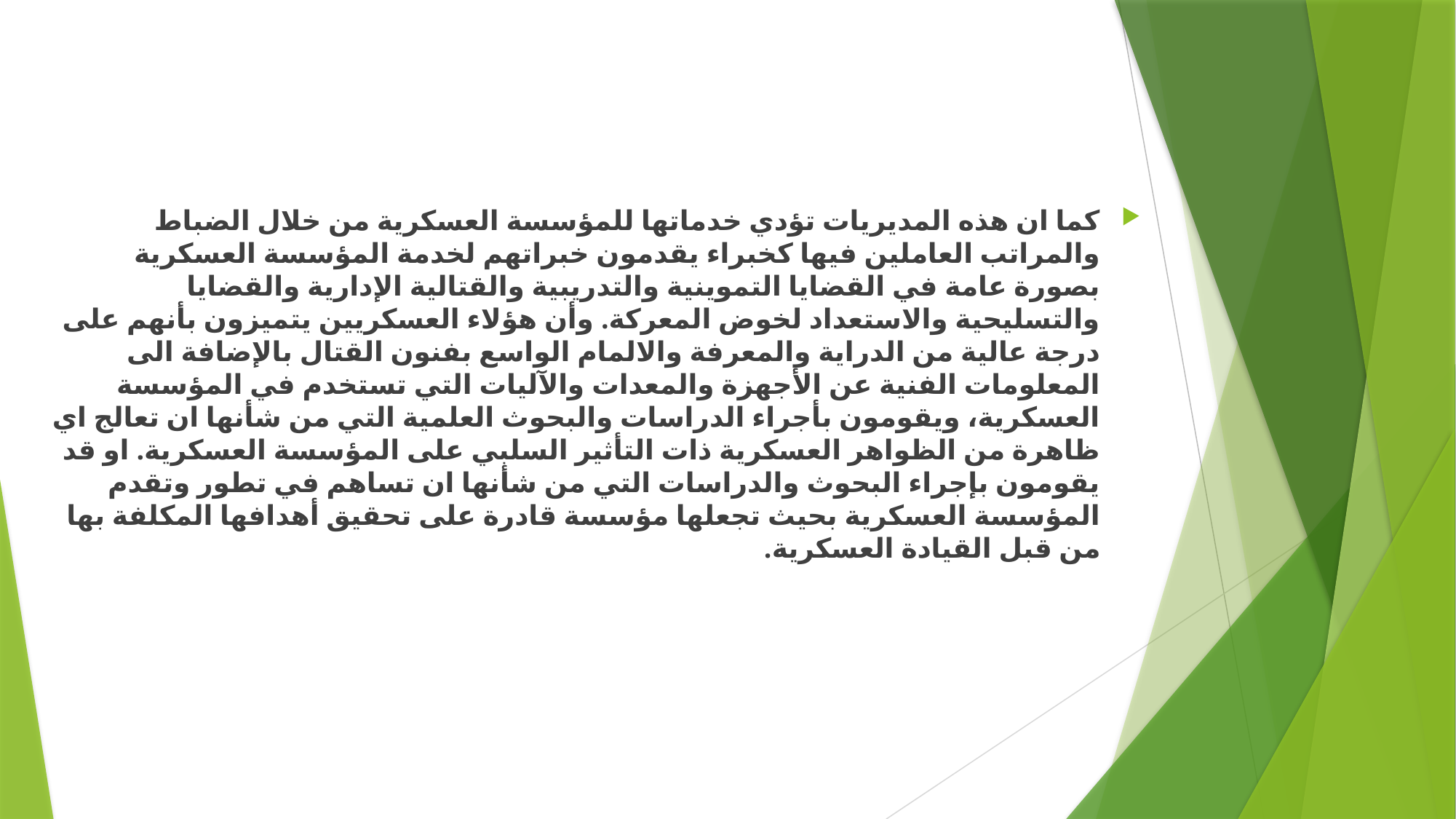

كما ان هذه المديريات تؤدي خدماتها للمؤسسة العسكرية من خلال الضباط والمراتب العاملين فيها كخبراء يقدمون خبراتهم لخدمة المؤسسة العسكرية بصورة عامة في القضايا التموينية والتدريبية والقتالية الإدارية والقضايا والتسليحية والاستعداد لخوض المعركة. وأن هؤلاء العسكريين يتميزون بأنهم على درجة عالية من الدراية والمعرفة والالمام الواسع بفنون القتال بالإضافة الى المعلومات الفنية عن الأجهزة والمعدات والآليات التي تستخدم في المؤسسة العسكرية، ويقومون بأجراء الدراسات والبحوث العلمية التي من شأنها ان تعالج اي ظاهرة من الظواهر العسكرية ذات التأثير السلبي على المؤسسة العسكرية. او قد يقومون بإجراء البحوث والدراسات التي من شأنها ان تساهم في تطور وتقدم المؤسسة العسكرية بحيث تجعلها مؤسسة قادرة على تحقيق أهدافها المكلفة بها من قبل القيادة العسكرية.